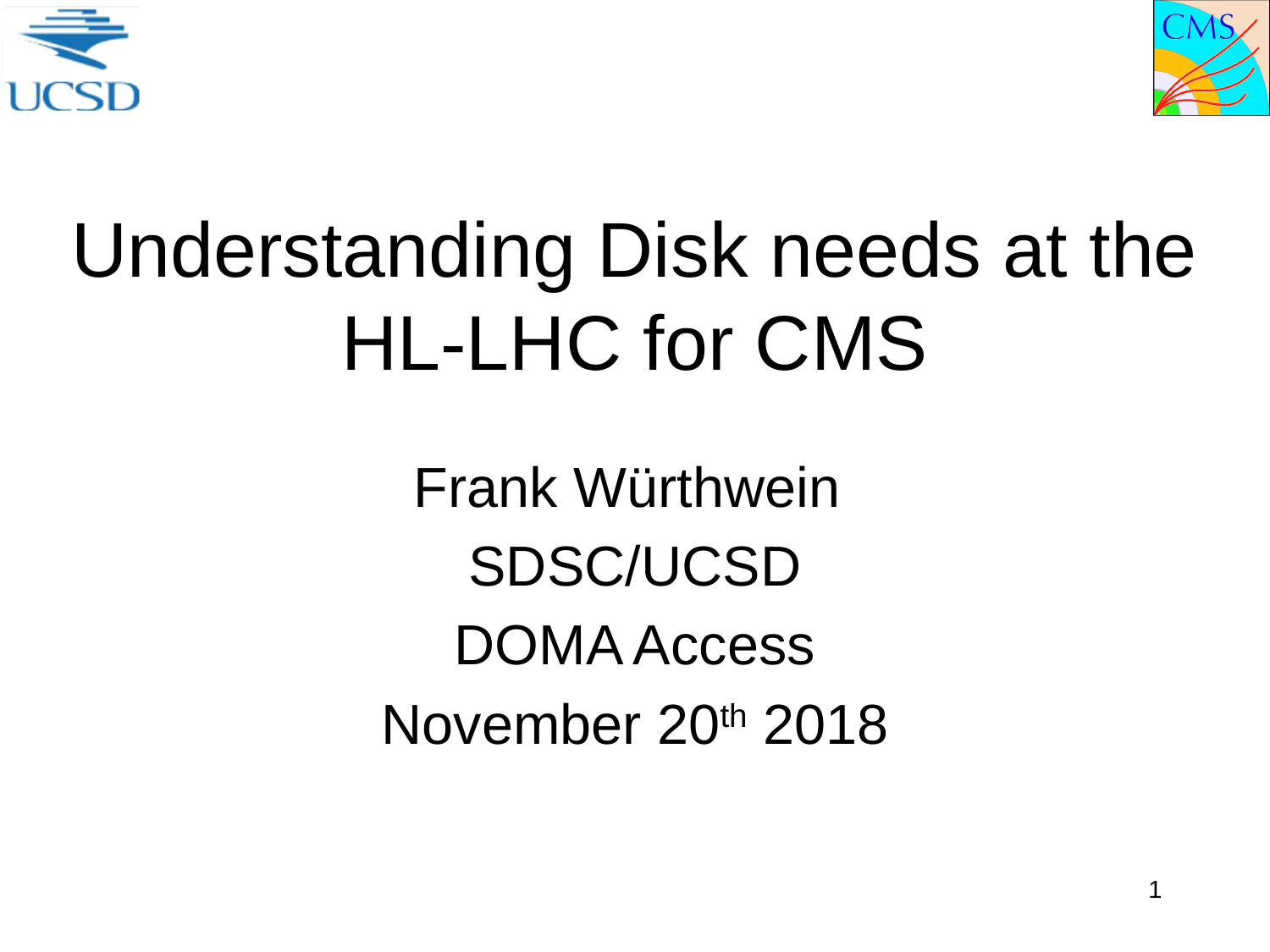

# Understanding Disk needs at the HL-LHC for CMS
Frank Würthwein
SDSC/UCSD
DOMA Access
November 20th 2018
1